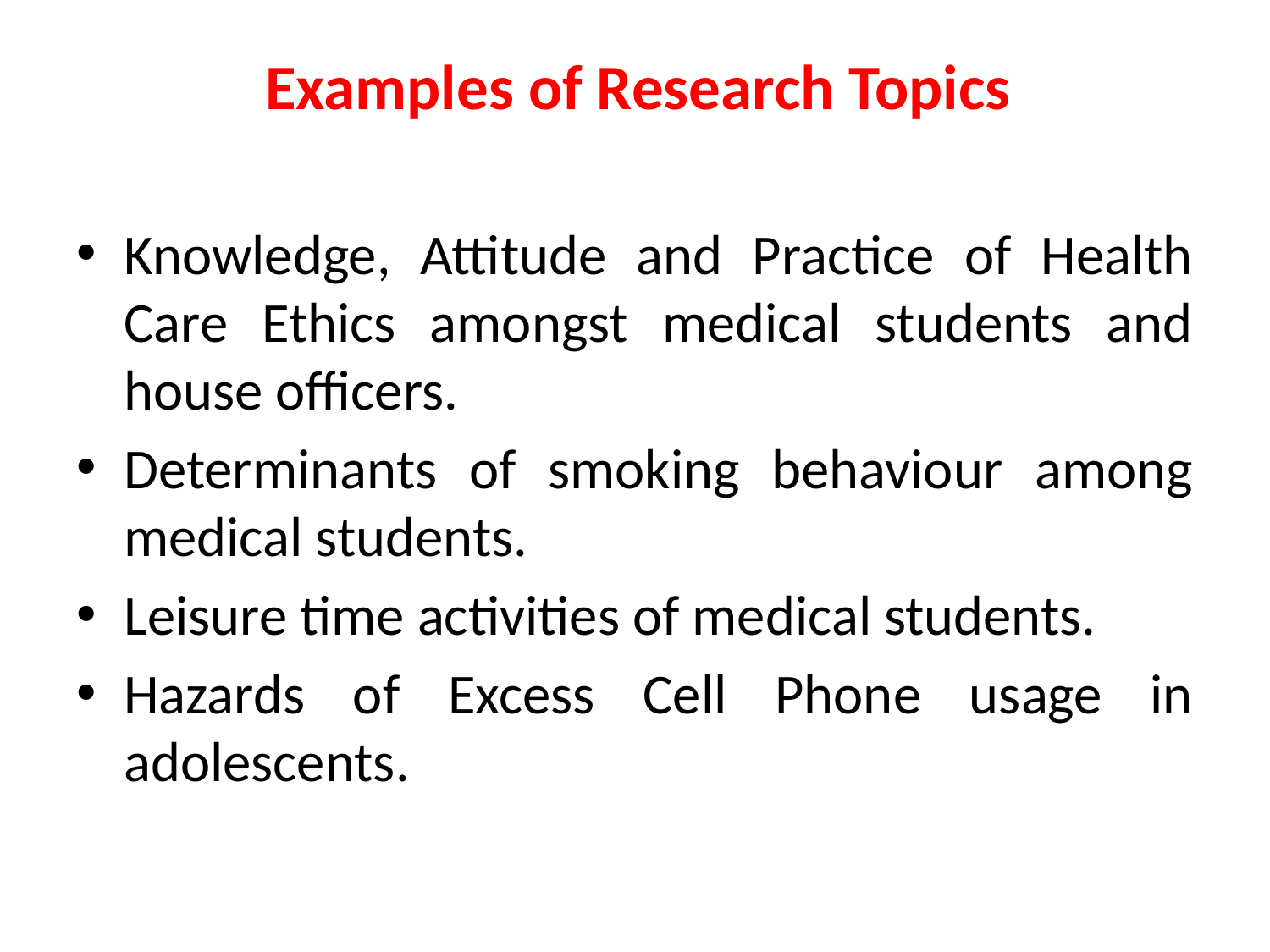

# Examples of Research Topics
Knowledge, Attitude and Practice of Health Care Ethics amongst medical students and house officers.
Determinants of smoking behaviour among medical students.
Leisure time activities of medical students.
Hazards of Excess Cell Phone usage in adolescents.